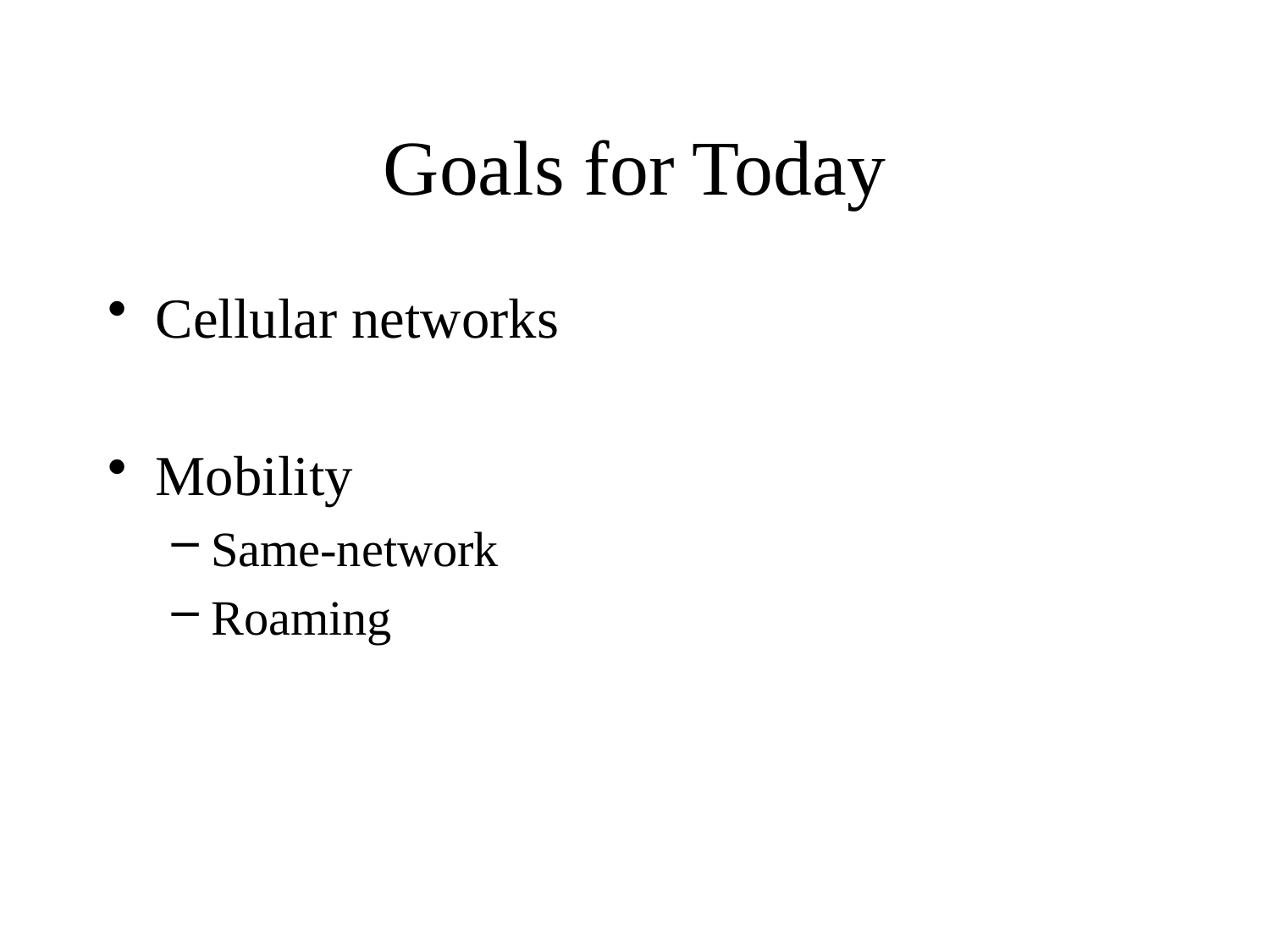

Goals for Today
Cellular networks

Mobility
Same-network
Roaming